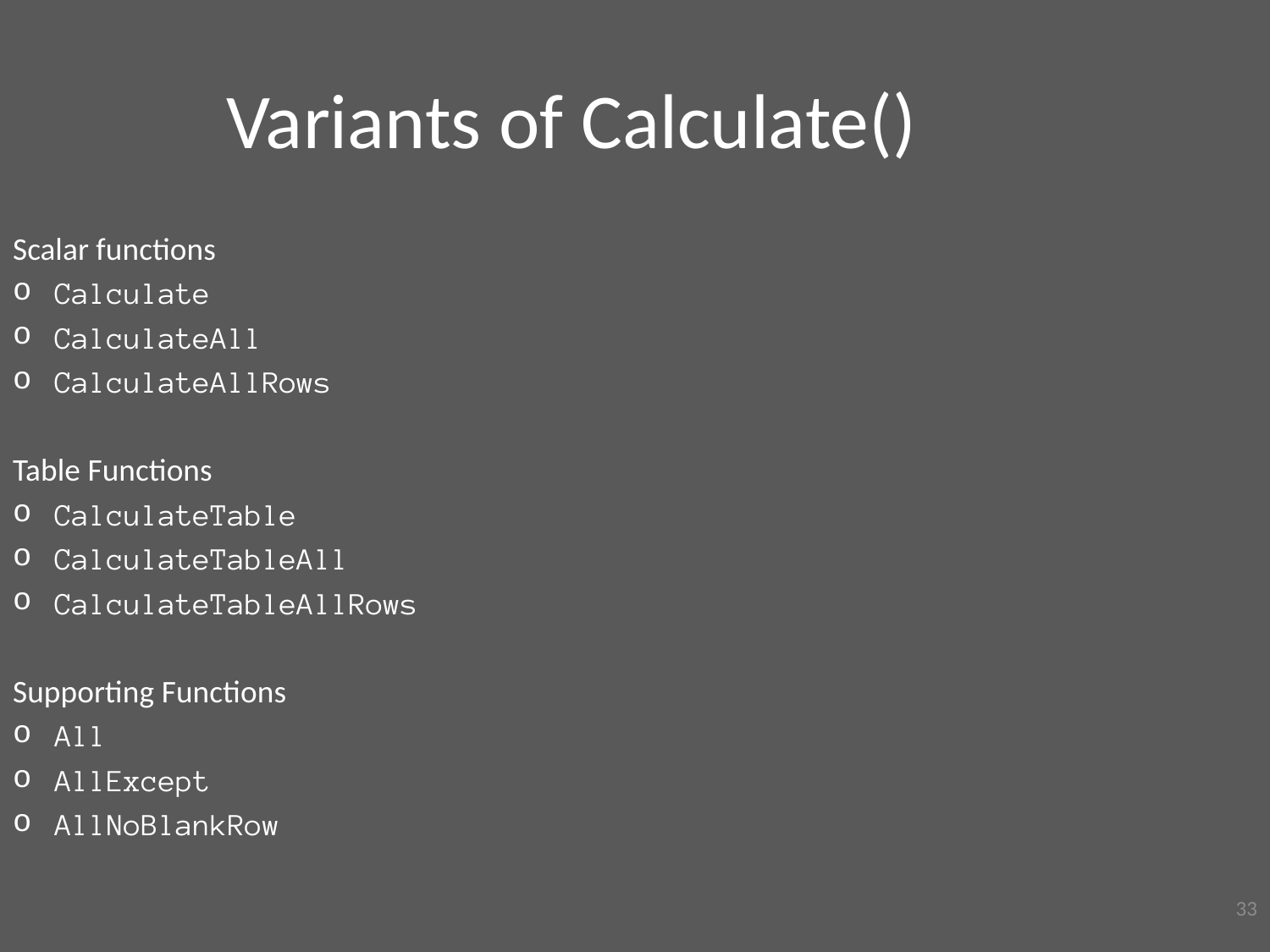

Variants of Calculate()
Scalar functions
Calculate
CalculateAll
CalculateAllRows

Table Functions
CalculateTable
CalculateTableAll
CalculateTableAllRows

Supporting Functions
All
AllExcept
AllNoBlankRow
33